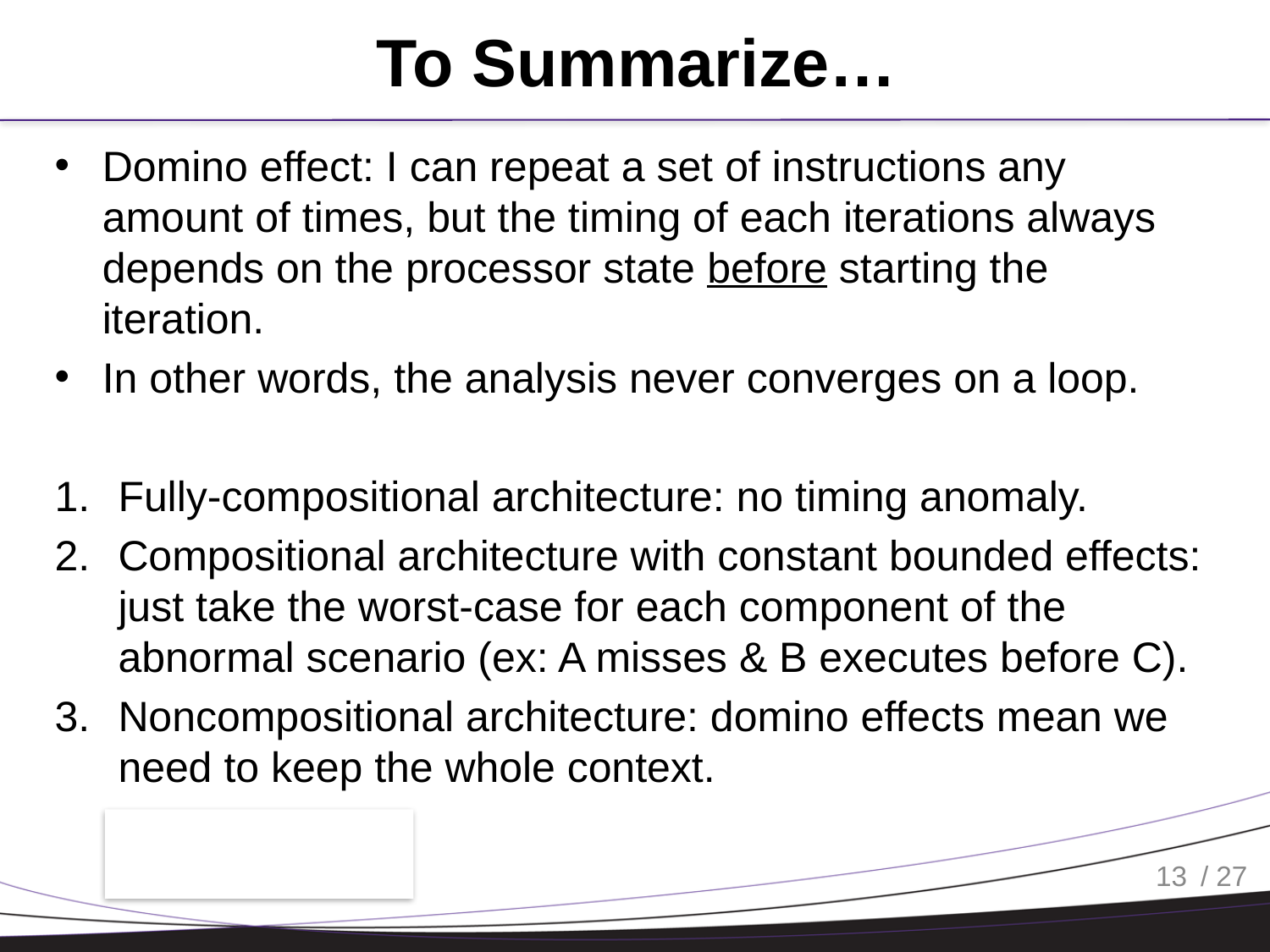

# To Summarize…
Domino effect: I can repeat a set of instructions any amount of times, but the timing of each iterations always depends on the processor state before starting the iteration.
In other words, the analysis never converges on a loop.

Fully-compositional architecture: no timing anomaly.
Compositional architecture with constant bounded effects: just take the worst-case for each component of the abnormal scenario (ex: A misses & B executes before C).
Noncompositional architecture: domino effects mean we need to keep the whole context.
13